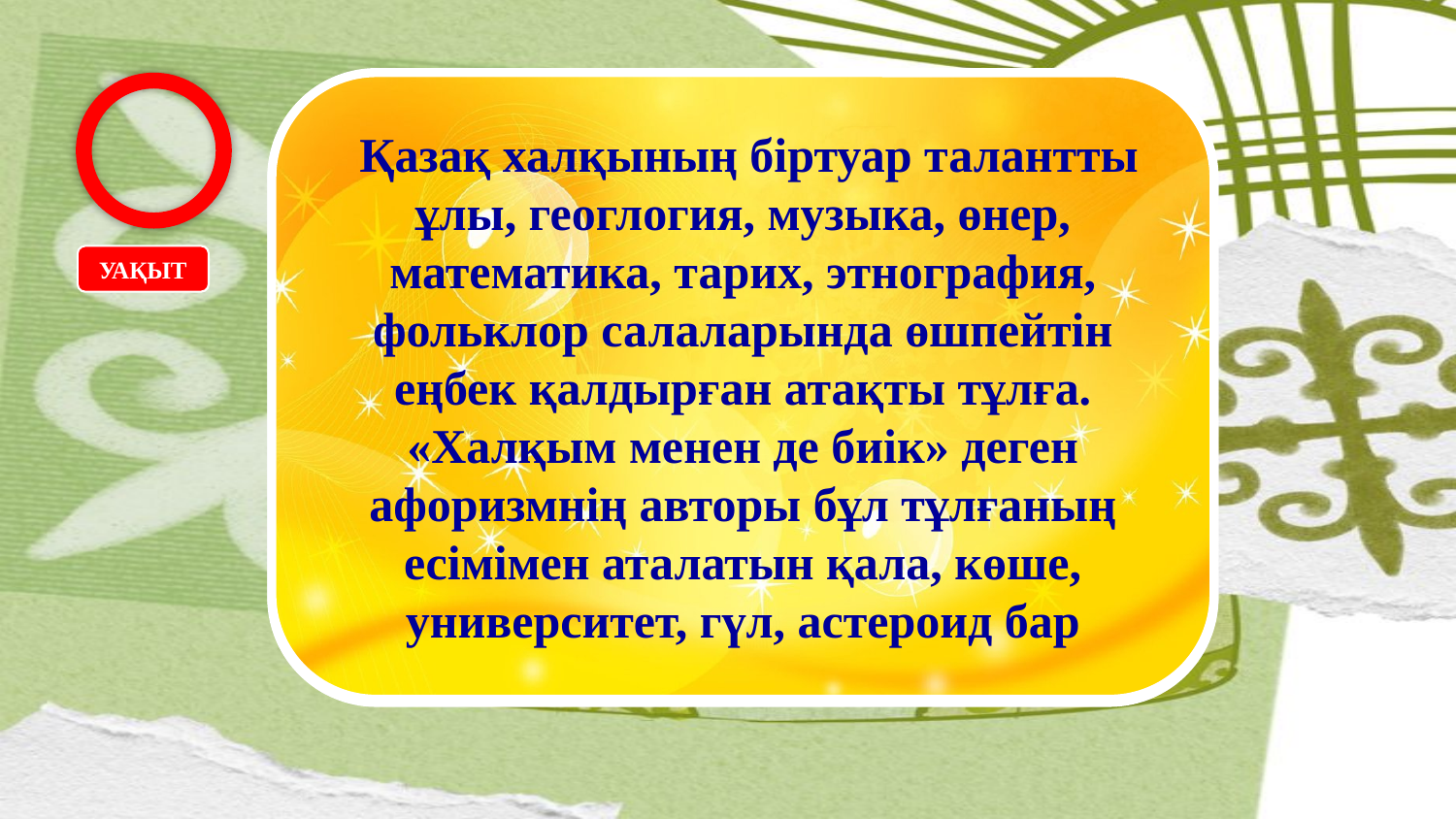

Қазақ халқының біртуар талантты ұлы, геоглогия, музыка, өнер, математика, тарих, этнография, фольклор салаларында өшпейтін еңбек қалдырған атақты тұлға. «Халқым менен де биік» деген афоризмнің авторы бұл тұлғаның есімімен аталатын қала, көше, университет, гүл, астероид бар

ҚАНЫШ  СӘТБАЕВ
УАҚЫТ